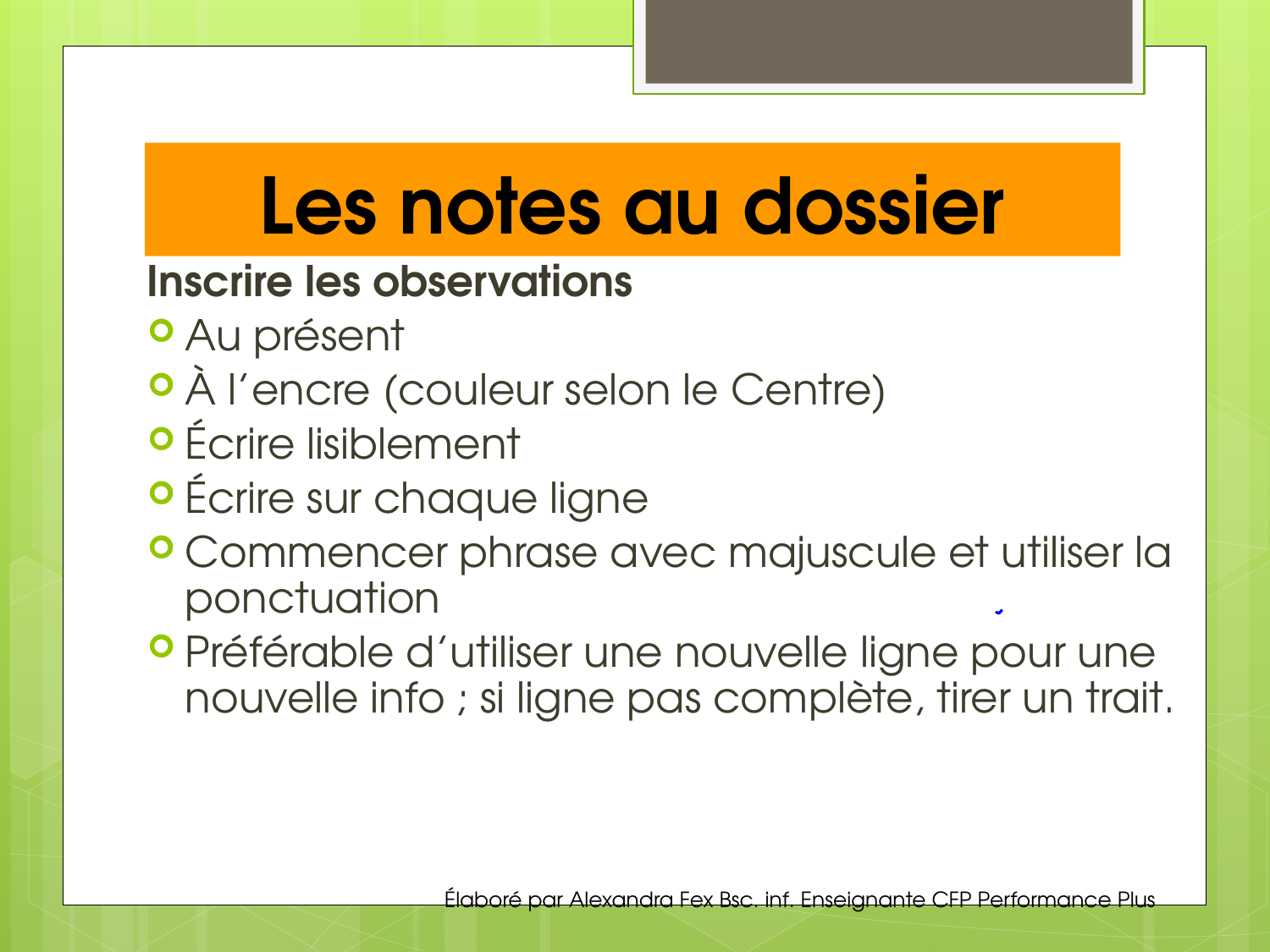

# Les notes au dossier
Inscrire les observations
Au présent
À l’encre (couleur selon le Centre)
Écrire lisiblement
Écrire sur chaque ligne
Commencer phrase avec majuscule et utiliser la ponctuation
Préférable d’utiliser une nouvelle ligne pour une nouvelle info ; si ligne pas complète, tirer un trait.

Élaboré par Alexandra Fex Bsc. inf. Enseignante CFP Performance Plus